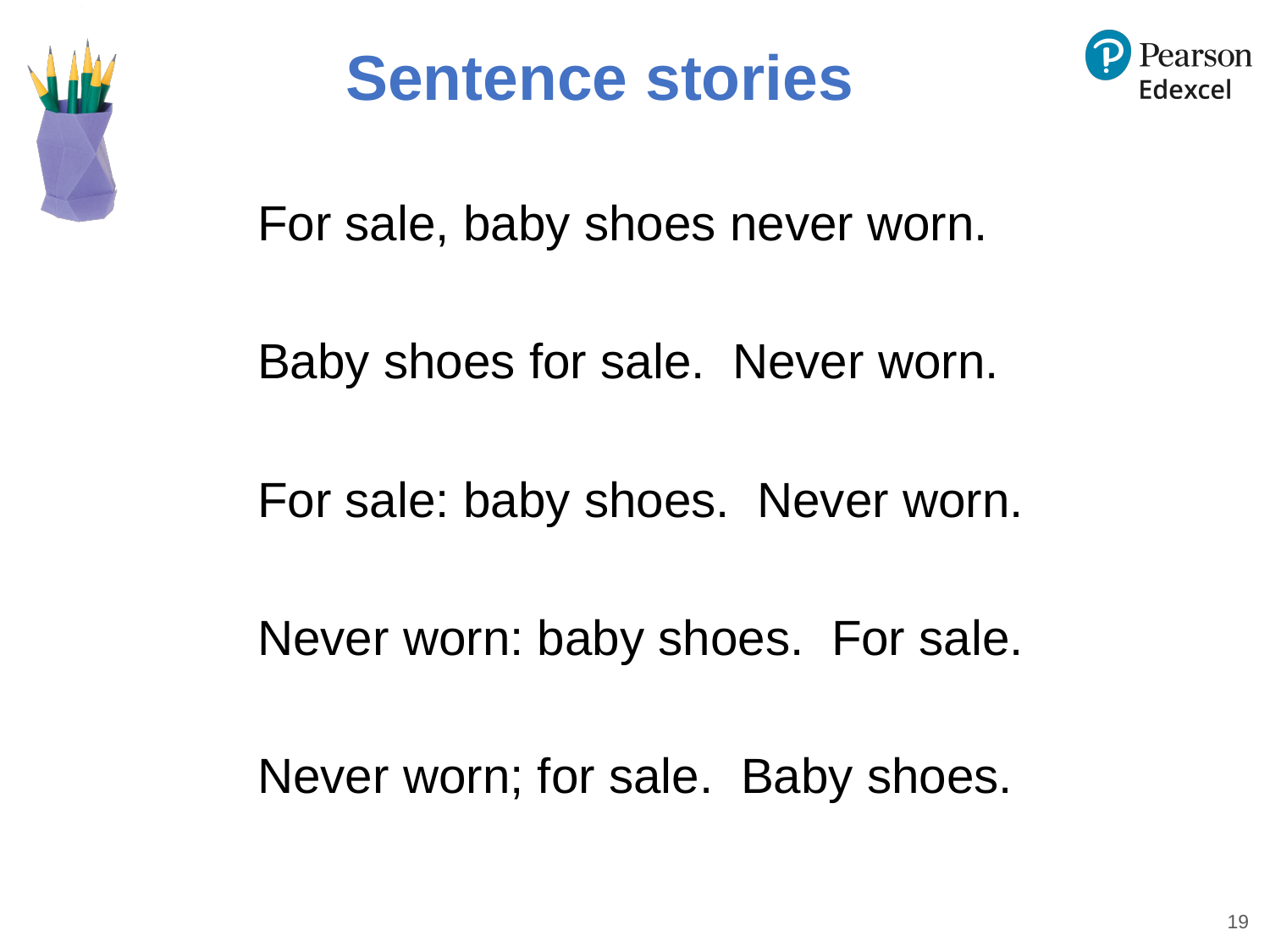

# Sentence stories
For sale, baby shoes never worn.

Baby shoes for sale.  Never worn.

For sale: baby shoes.  Never worn.

Never worn: baby shoes.  For sale.

Never worn; for sale.  Baby shoes.